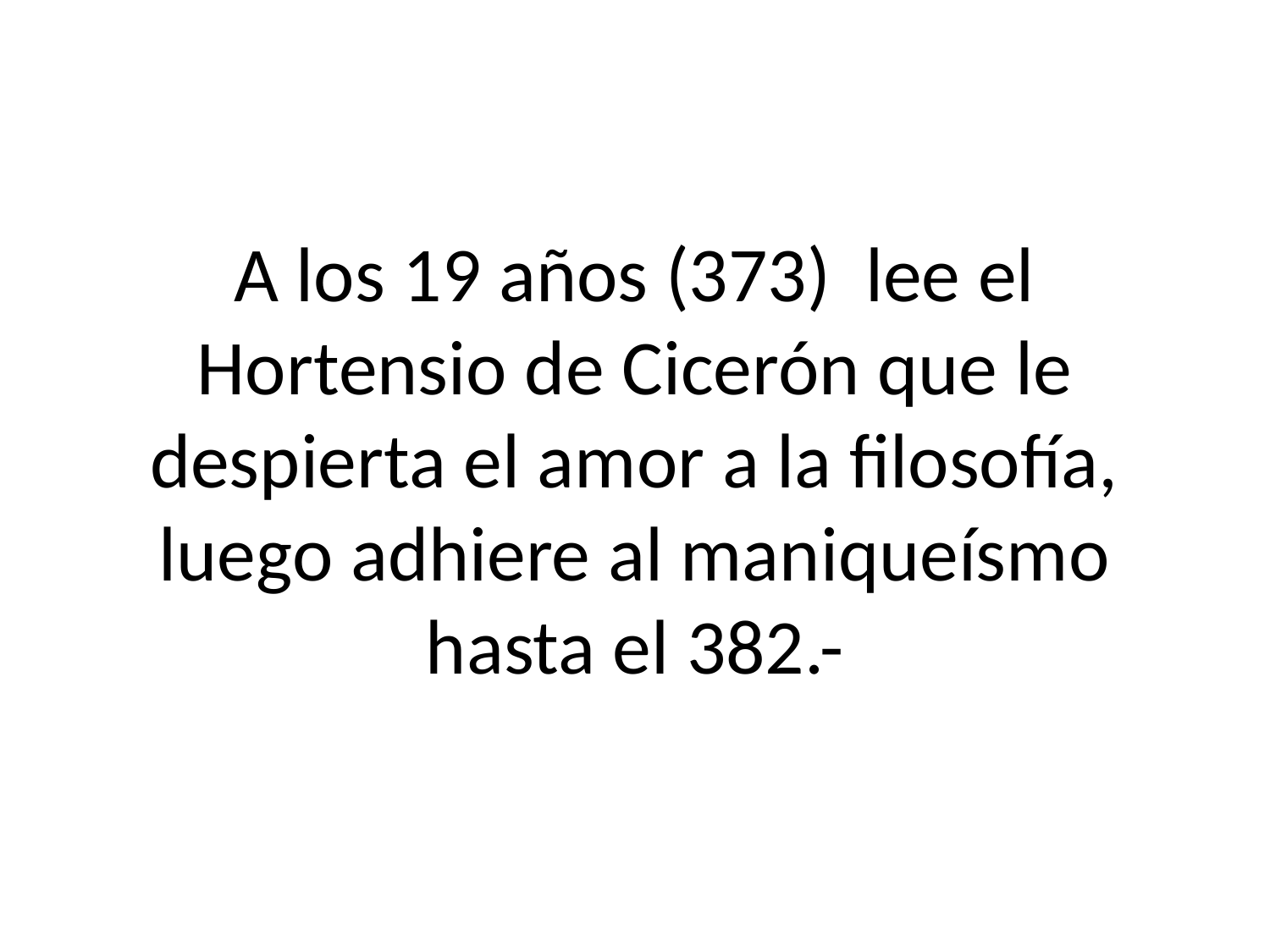

# A los 19 años (373)  lee el Hortensio de Cicerón que le despierta el amor a la filosofía, luego adhiere al maniqueísmo hasta el 382.-